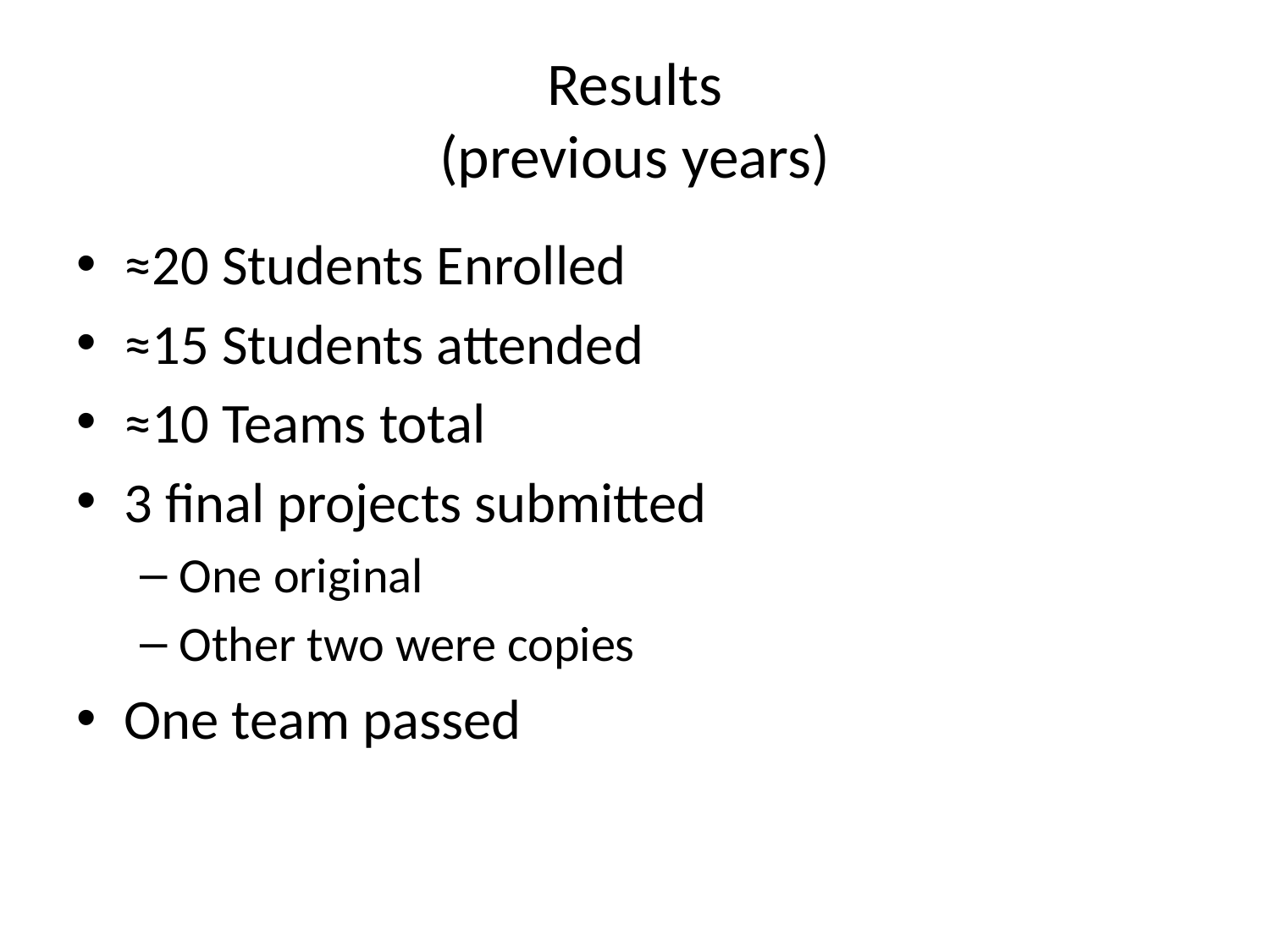

# Results (previous years)
≈20 Students Enrolled
≈15 Students attended
≈10 Teams total
3 final projects submitted
One original
Other two were copies
One team passed